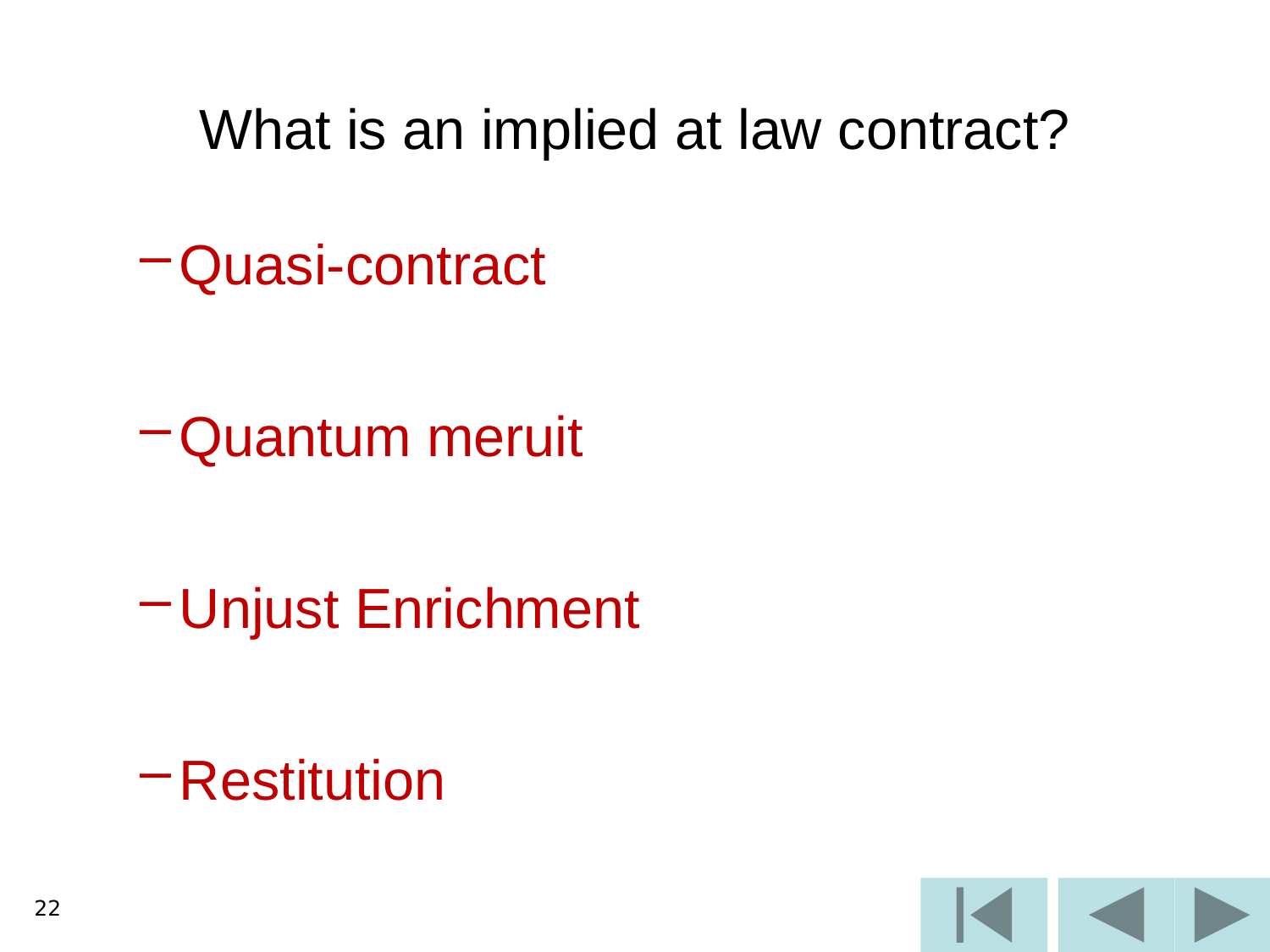

# What is an implied at law contract?
Quasi-contract

Quantum meruit

Unjust Enrichment

Restitution
22